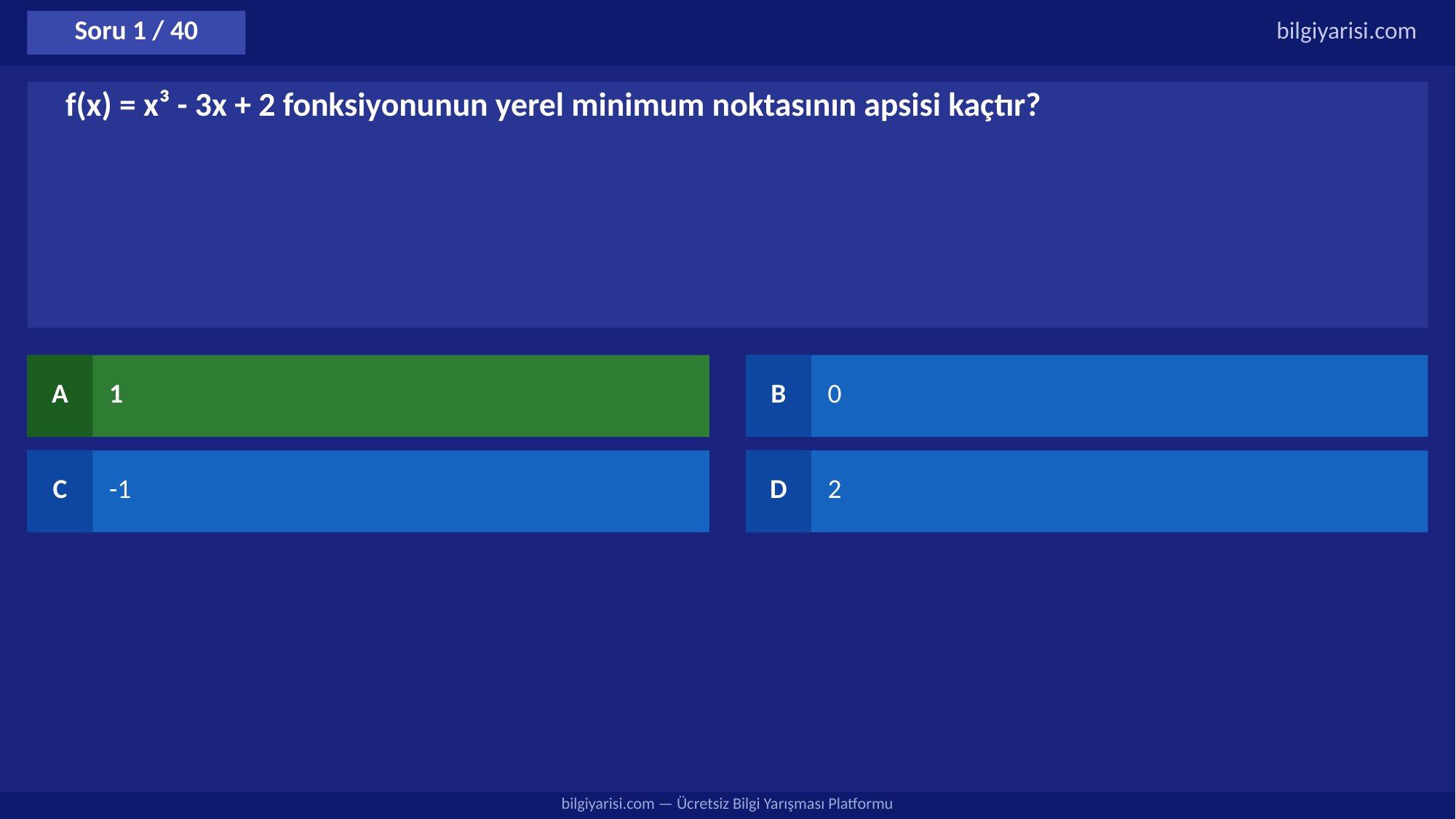

Soru 1 / 40
bilgiyarisi.com

f(x) = x³ - 3x + 2 fonksiyonunun yerel minimum noktasının apsisi kaçtır?

A
1

B
0

C
-1

D
2
bilgiyarisi.com — Ücretsiz Bilgi Yarışması Platformu